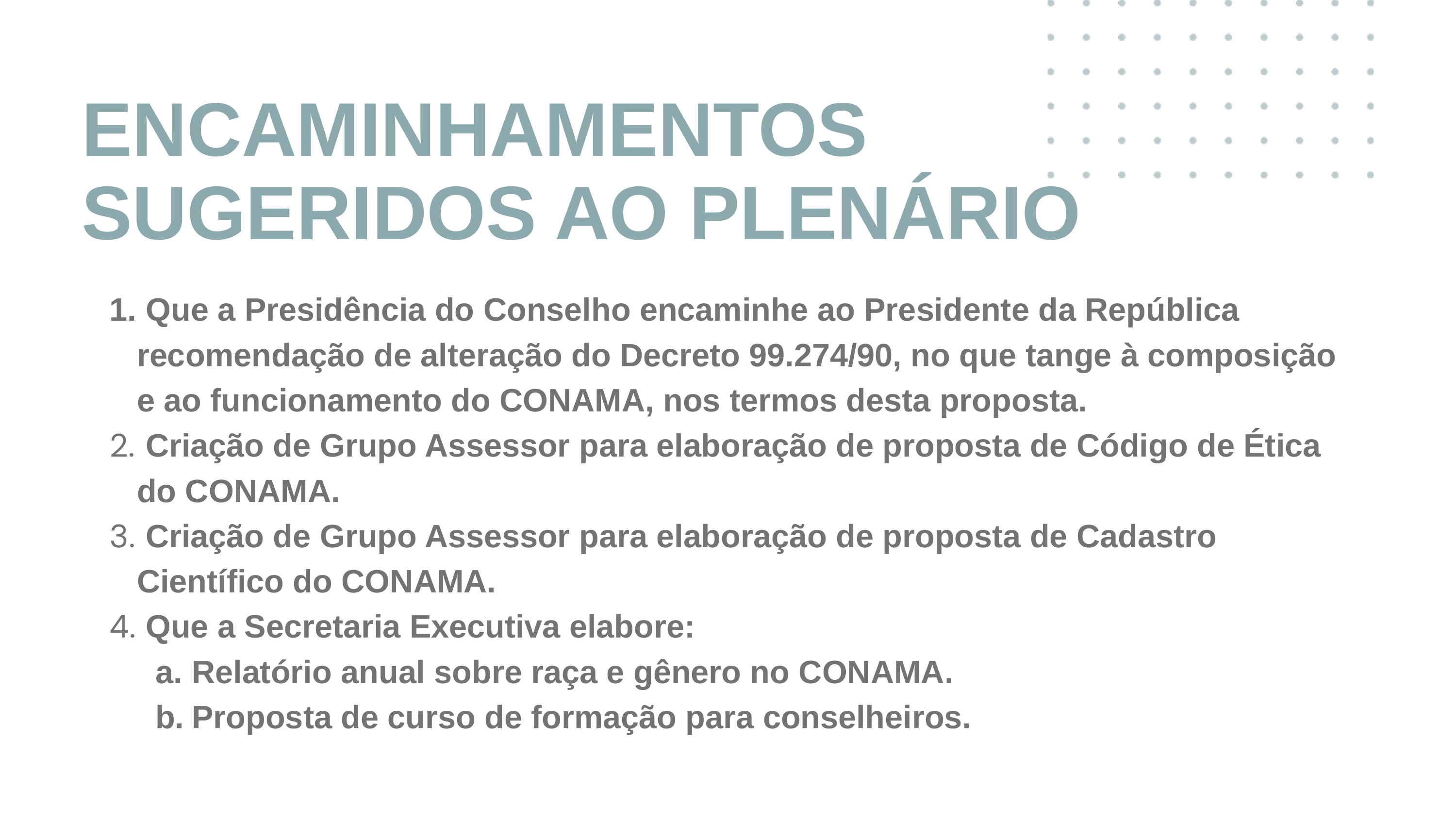

ENCAMINHAMENTOS SUGERIDOS AO PLENÁRIO
 Que a Presidência do Conselho encaminhe ao Presidente da República recomendação de alteração do Decreto 99.274/90, no que tange à composição e ao funcionamento do CONAMA, nos termos desta proposta.
 Criação de Grupo Assessor para elaboração de proposta de Código de Ética do CONAMA.
 Criação de Grupo Assessor para elaboração de proposta de Cadastro Científico do CONAMA.
 Que a Secretaria Executiva elabore:
Relatório anual sobre raça e gênero no CONAMA.
Proposta de curso de formação para conselheiros.